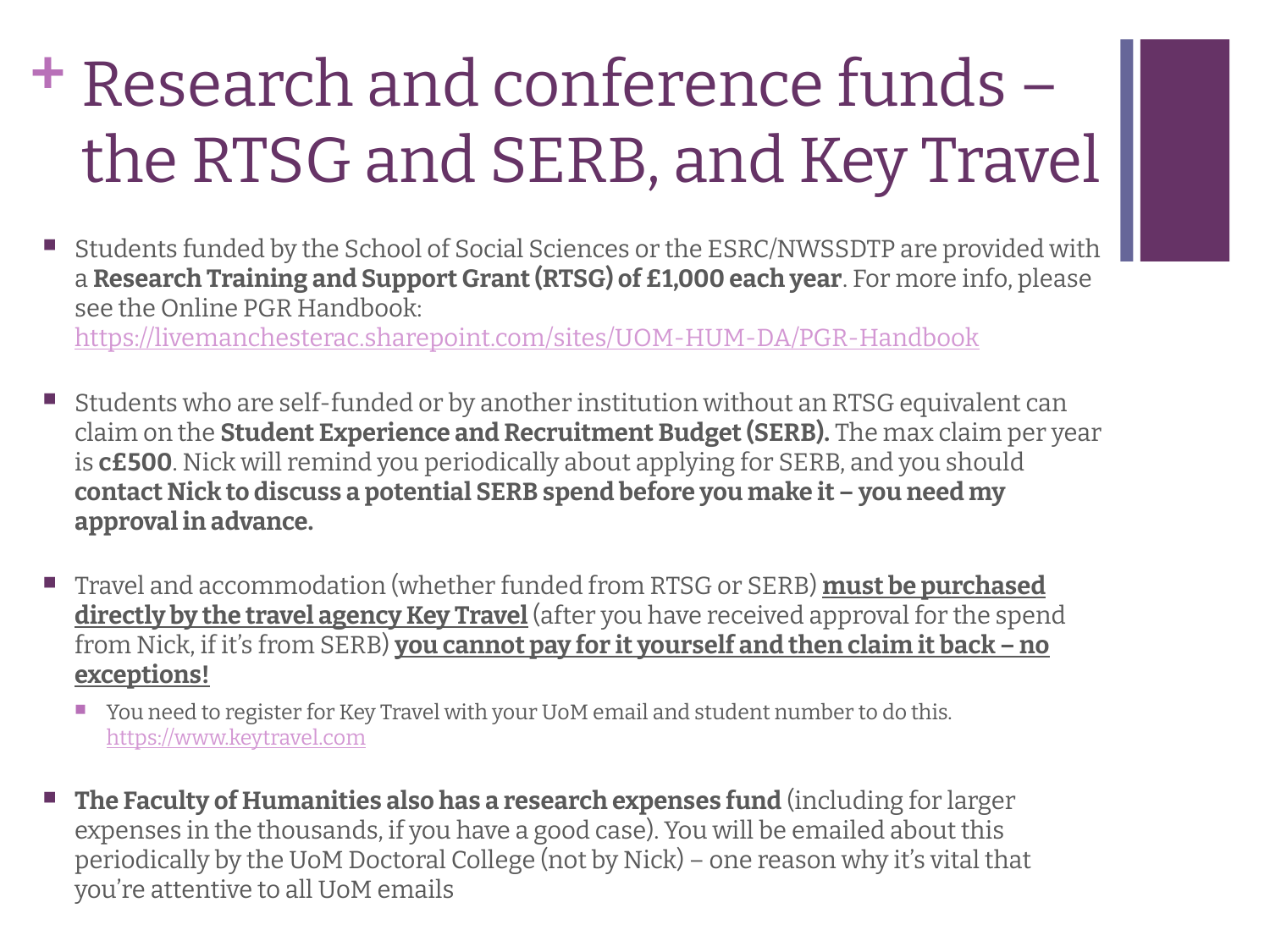

# Research and conference funds – the RTSG and SERB, and Key Travel
Students funded by the School of Social Sciences or the ESRC/NWSSDTP are provided with a Research Training and Support Grant (RTSG) of £1,000 each year. For more info, please see the Online PGR Handbook: https://livemanchesterac.sharepoint.com/sites/UOM-HUM-DA/PGR-Handbook
Students who are self-funded or by another institution without an RTSG equivalent can claim on the Student Experience and Recruitment Budget (SERB). The max claim per year is c£500. Nick will remind you periodically about applying for SERB, and you should contact Nick to discuss a potential SERB spend before you make it – you need my approval in advance.
Travel and accommodation (whether funded from RTSG or SERB) must be purchased directly by the travel agency Key Travel (after you have received approval for the spend from Nick, if it’s from SERB) you cannot pay for it yourself and then claim it back – no exceptions!
You need to register for Key Travel with your UoM email and student number to do this. https://www.keytravel.com
The Faculty of Humanities also has a research expenses fund (including for larger expenses in the thousands, if you have a good case). You will be emailed about this periodically by the UoM Doctoral College (not by Nick) – one reason why it’s vital that you’re attentive to all UoM emails